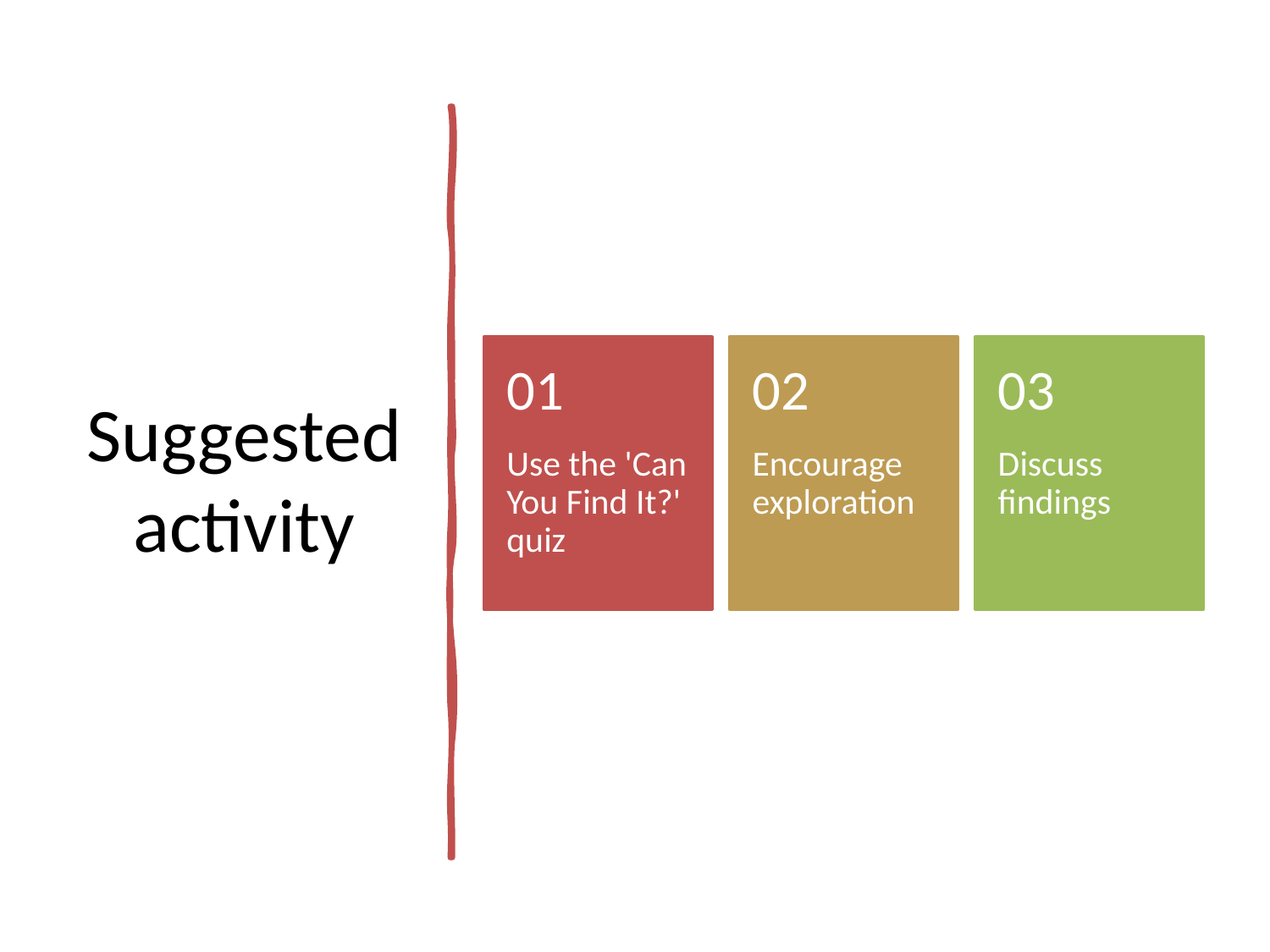

Use the 'Can You Find It?' quiz
01
Encourage exploration
02
Discuss findings
03
# Suggested activity